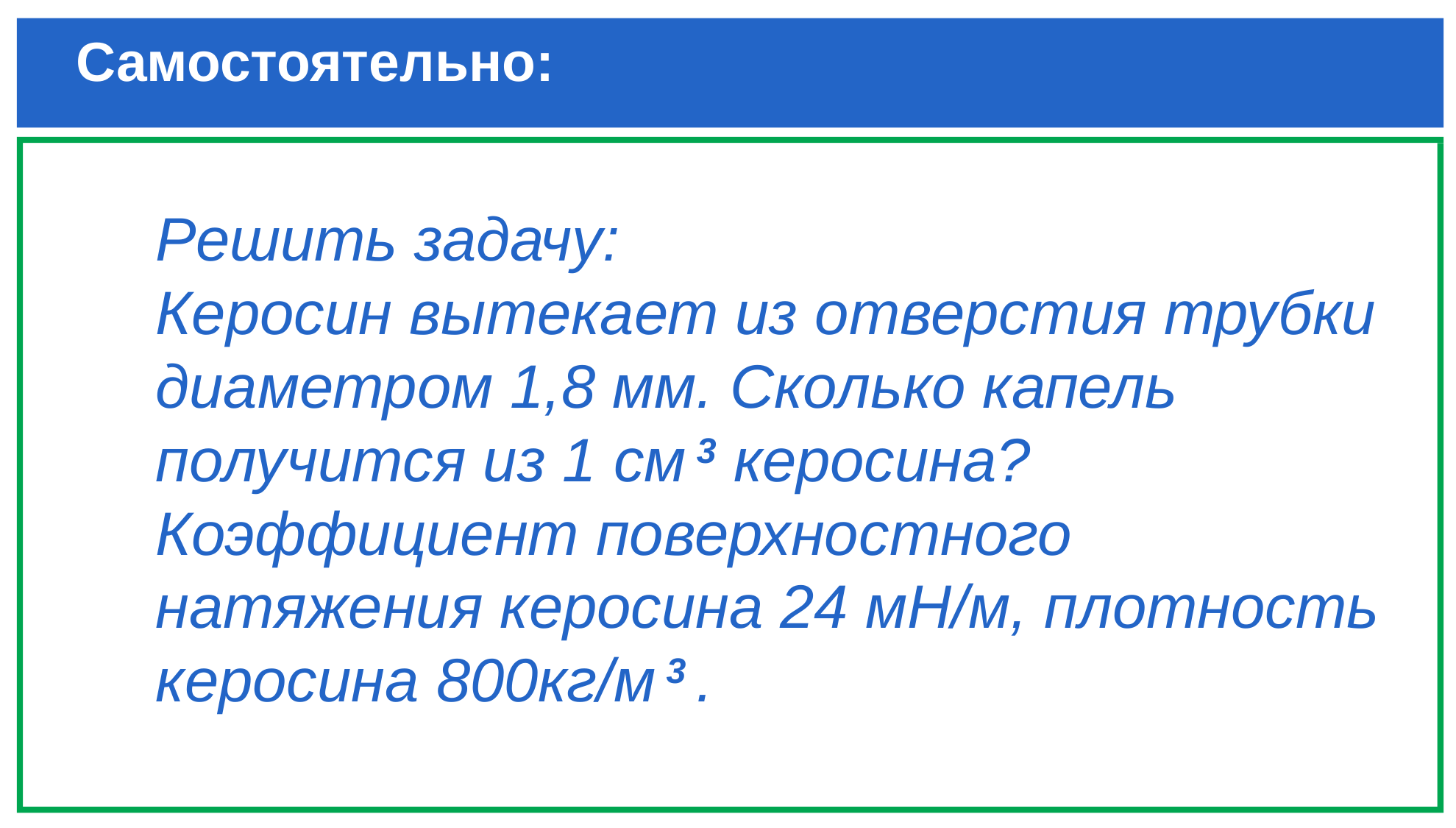

# Самостоятельно:
Решить задачу:
Керосин вытекает из отверстия трубки диаметром 1,8 мм. Сколько капель получится из 1 см 3 керосина? Коэффициент поверхностного натяжения керосина 24 мН/м, плотность керосина 800кг/м 3 .